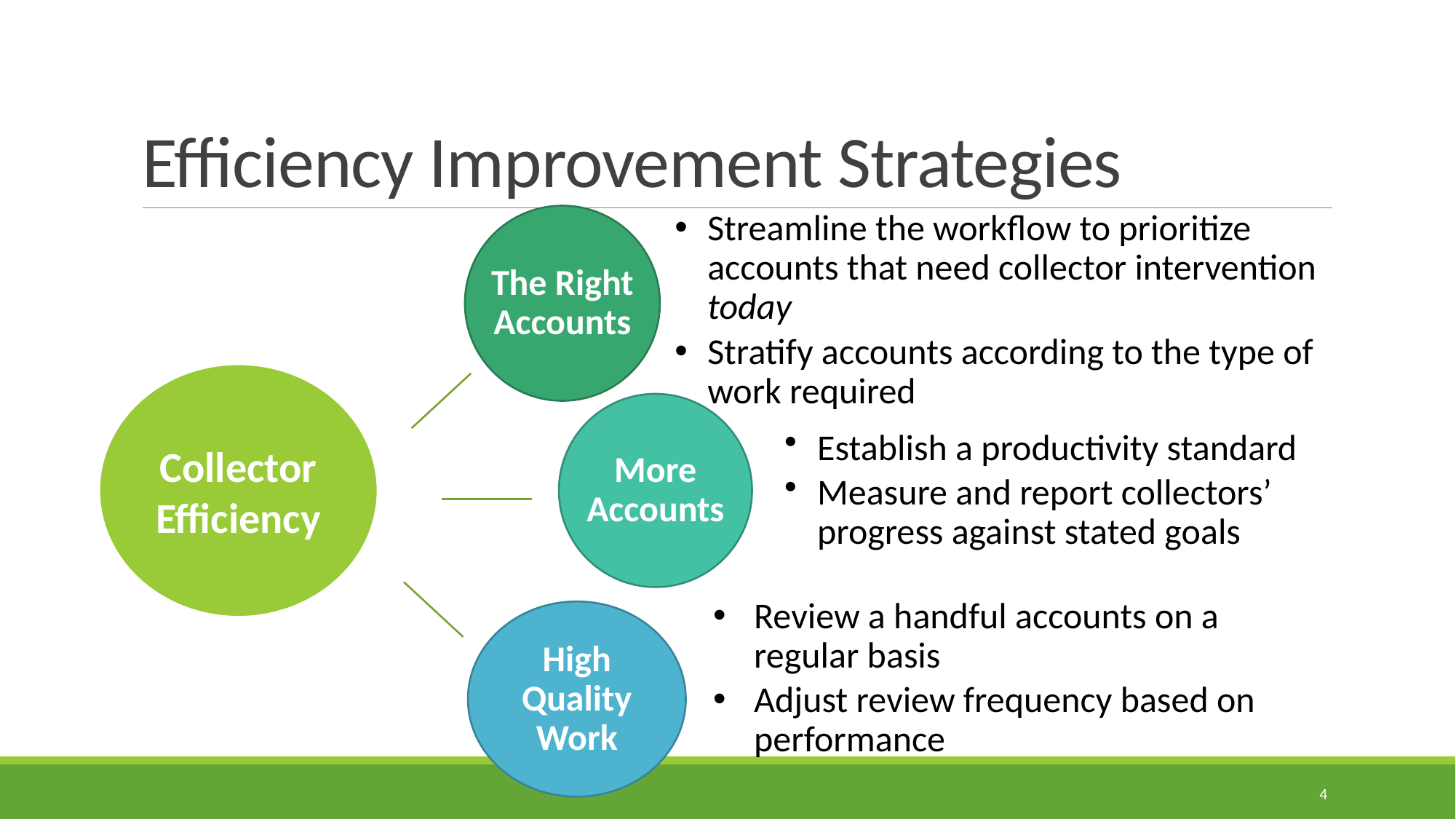

# Efficiency Improvement Strategies
The Right Accounts
Streamline the workflow to prioritize accounts that need collector intervention today
Stratify accounts according to the type of work required
Collector Efficiency
More Accounts

Establish a productivity standard
Measure and report collectors’ progress against stated goals

High Quality Work

Review a handful accounts on a regular basis
Adjust review frequency based on performance

4